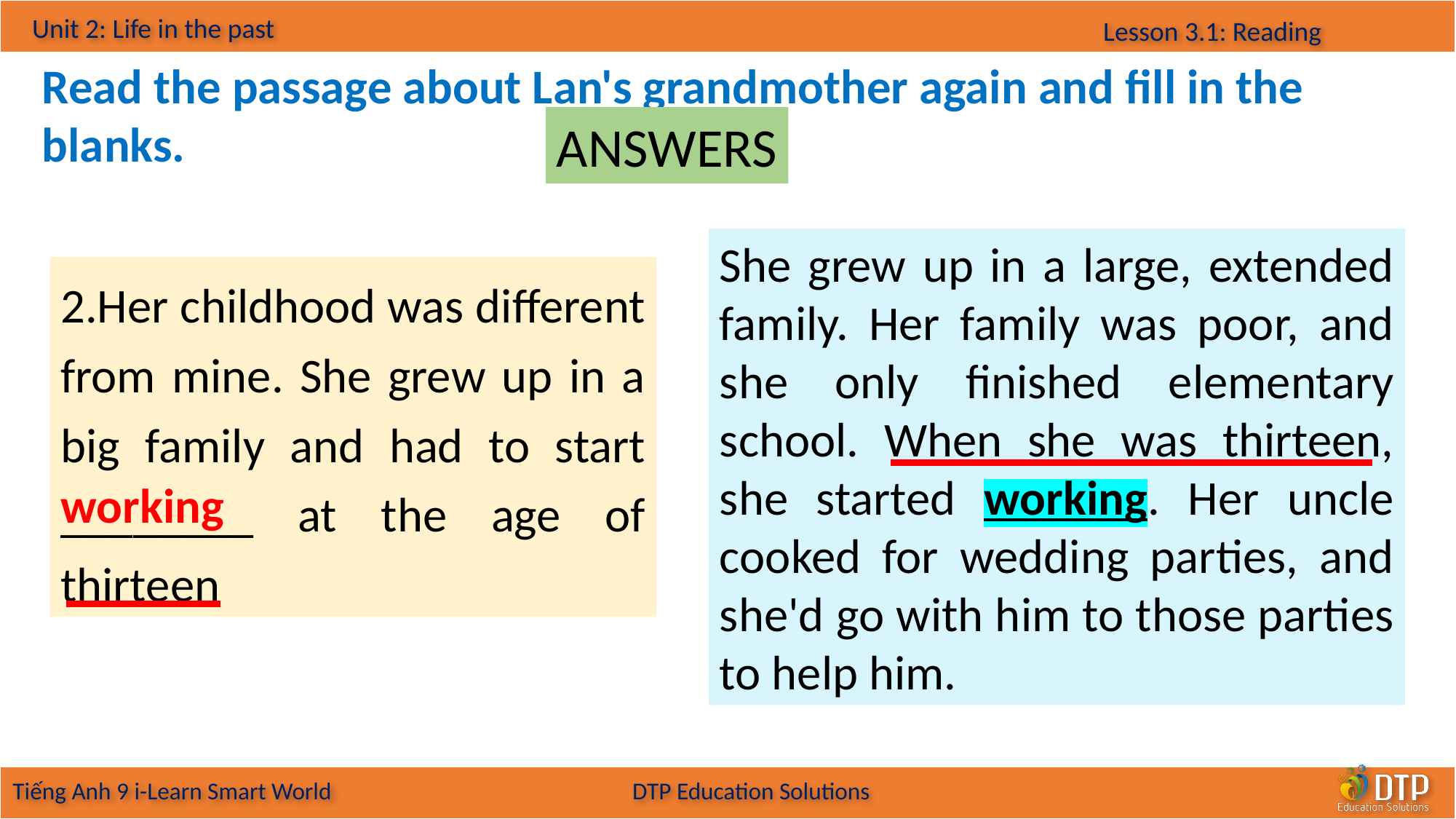

Read the passage about Lan's grandmother again and fill in the blanks.
ANSWERS
She grew up in a large, extended family. Her family was poor, and she only finished elementary school. When she was thirteen, she started working. Her uncle cooked for wedding parties, and she'd go with him to those parties to help him.
2.Her childhood was different from mine. She grew up in a big family and had to start ________ at the age of thirteen
working